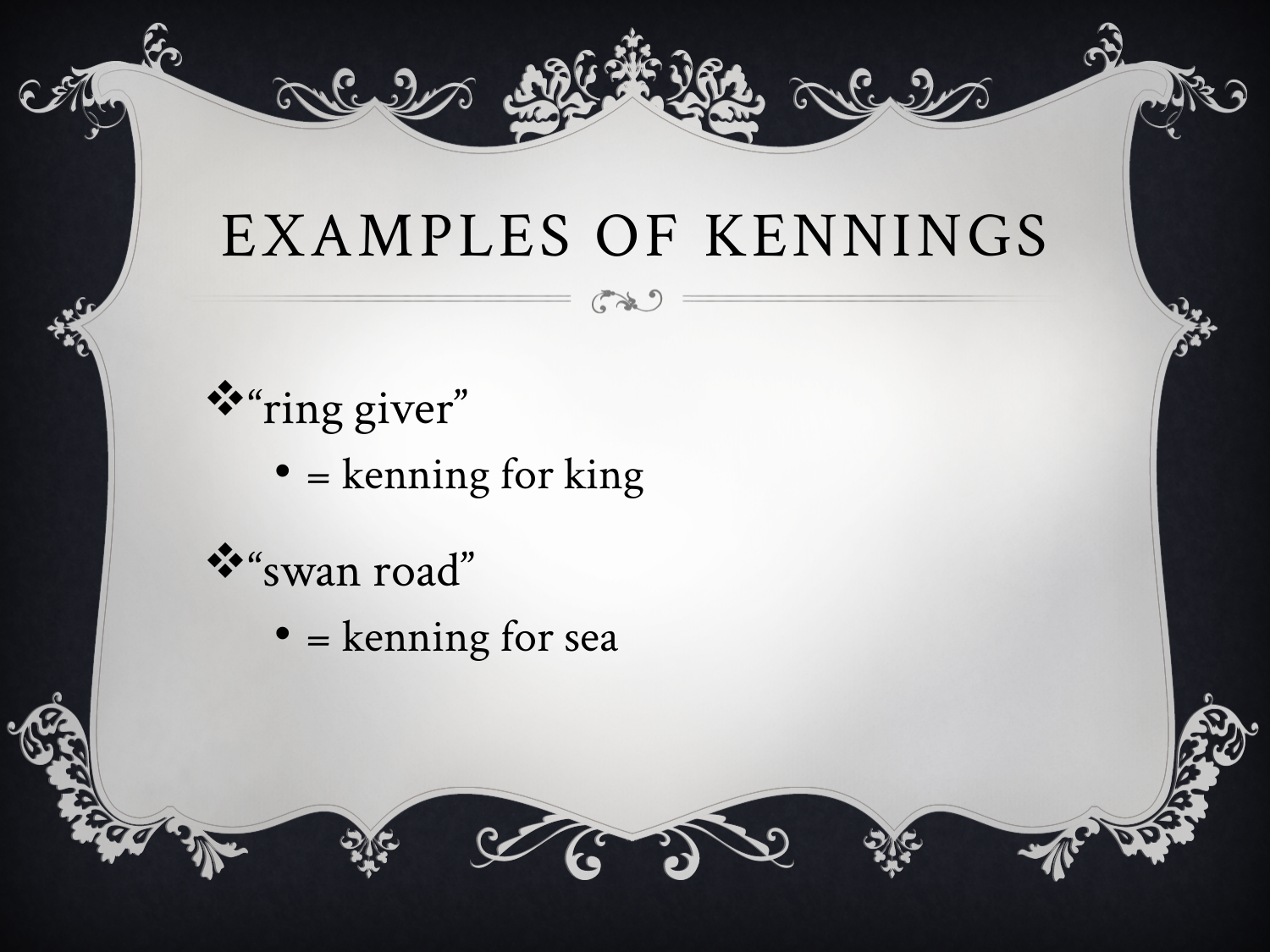

# Examples of Kennings
“ring giver”
= kenning for king
“swan road”
= kenning for sea